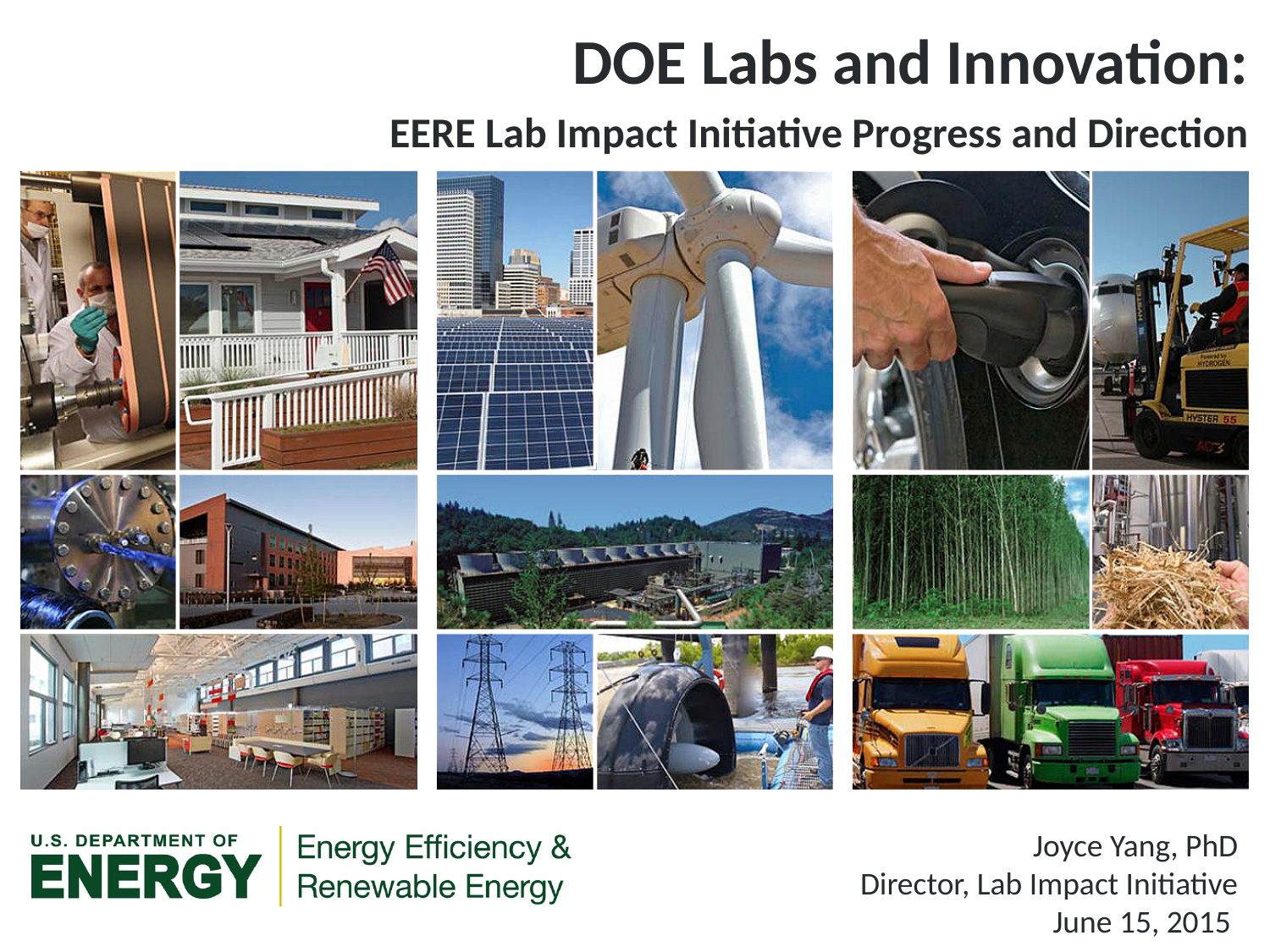

DOE Labs and Innovation:
EERE Lab Impact Initiative Progress and Direction
Joyce Yang, PhD
Director, Lab Impact Initiative
June 15, 2015